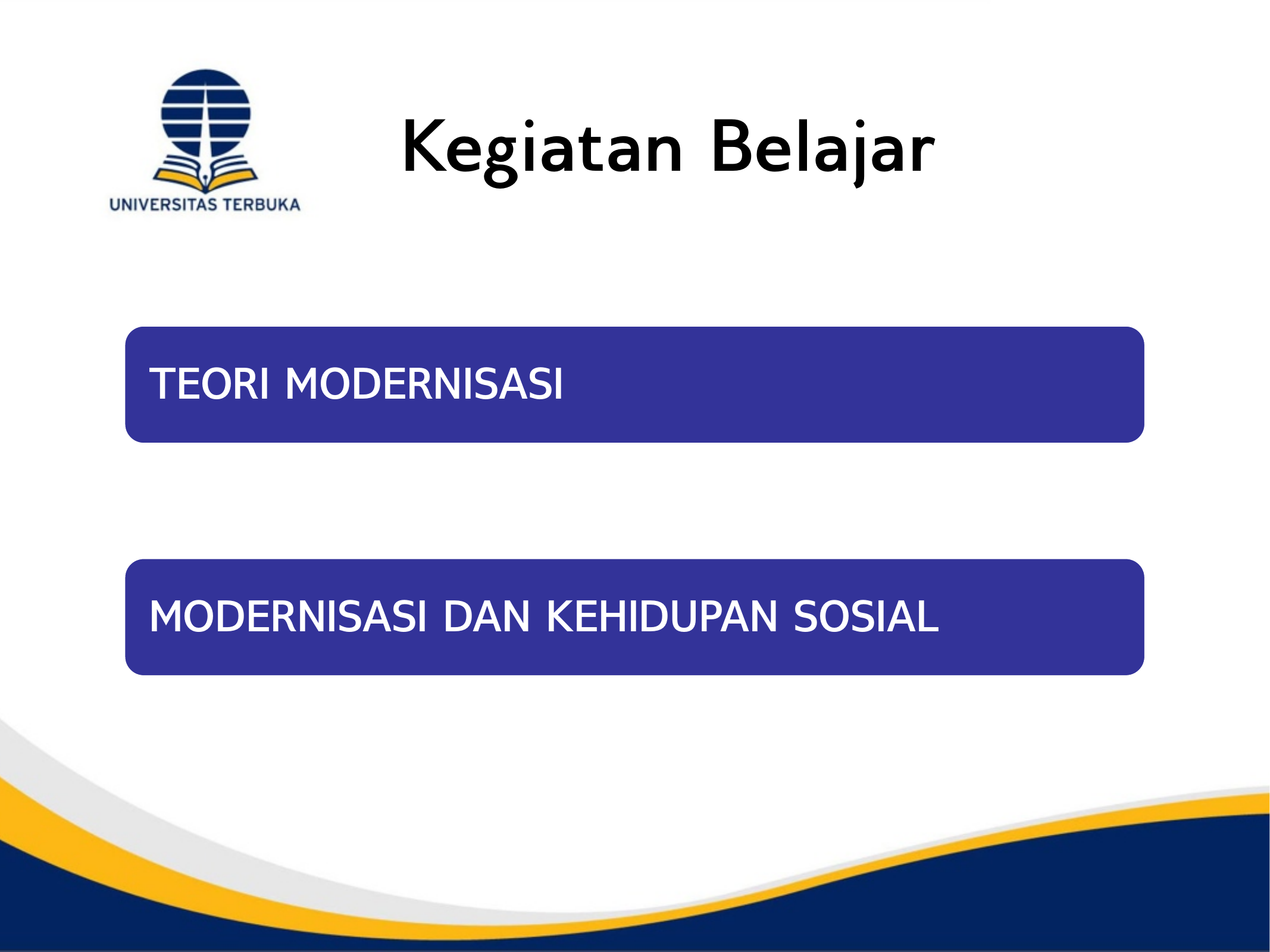

# Kegiatan Belajar
TEORI MODERNISASI

MODERNISASI DAN KEHIDUPAN SOSIAL